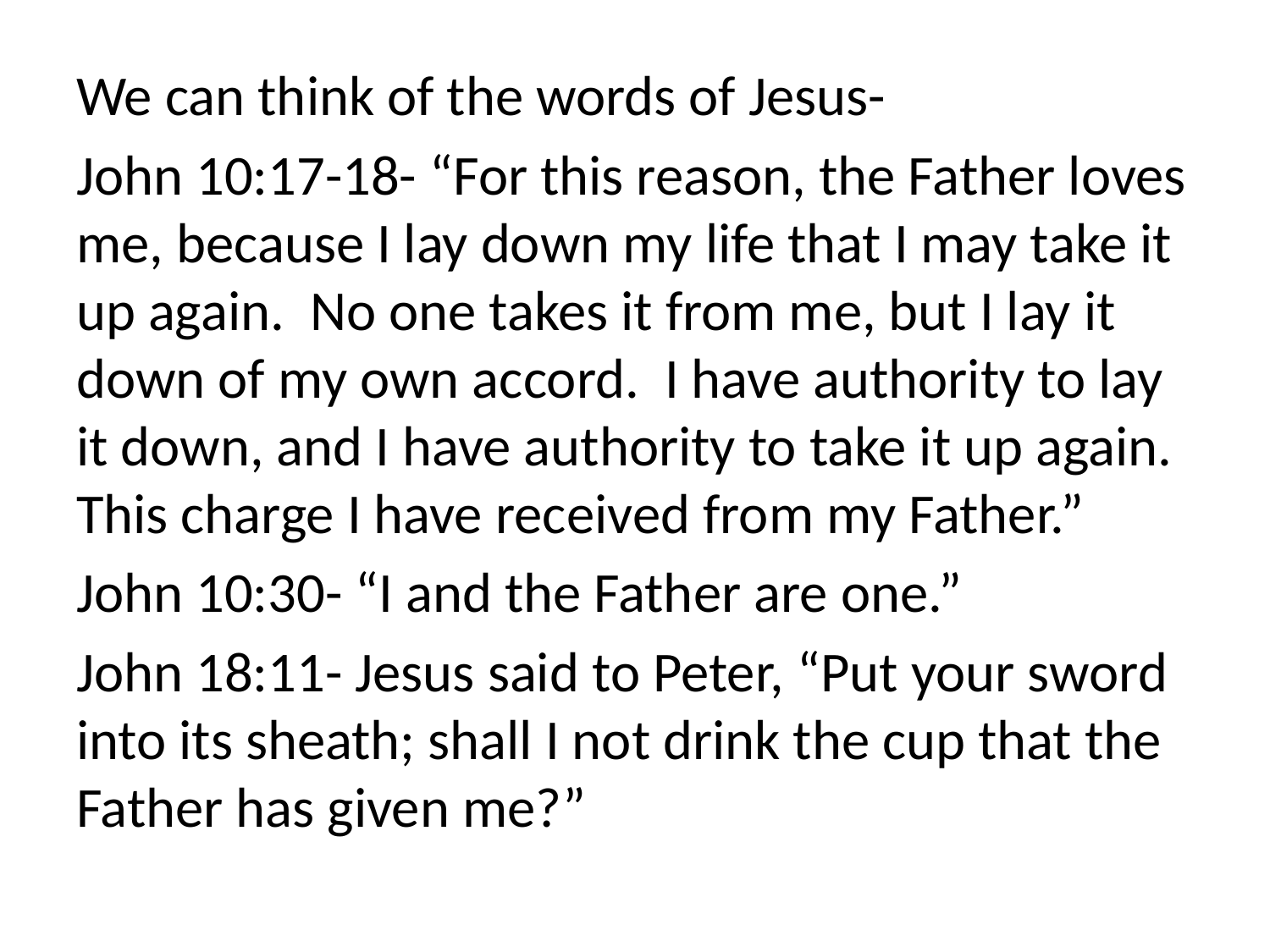

We can think of the words of Jesus-
John 10:17-18- “For this reason, the Father loves me, because I lay down my life that I may take it up again.  No one takes it from me, but I lay it down of my own accord.  I have authority to lay it down, and I have authority to take it up again.  This charge I have received from my Father.”
John 10:30- “I and the Father are one.”
John 18:11- Jesus said to Peter, “Put your sword into its sheath; shall I not drink the cup that the Father has given me?”